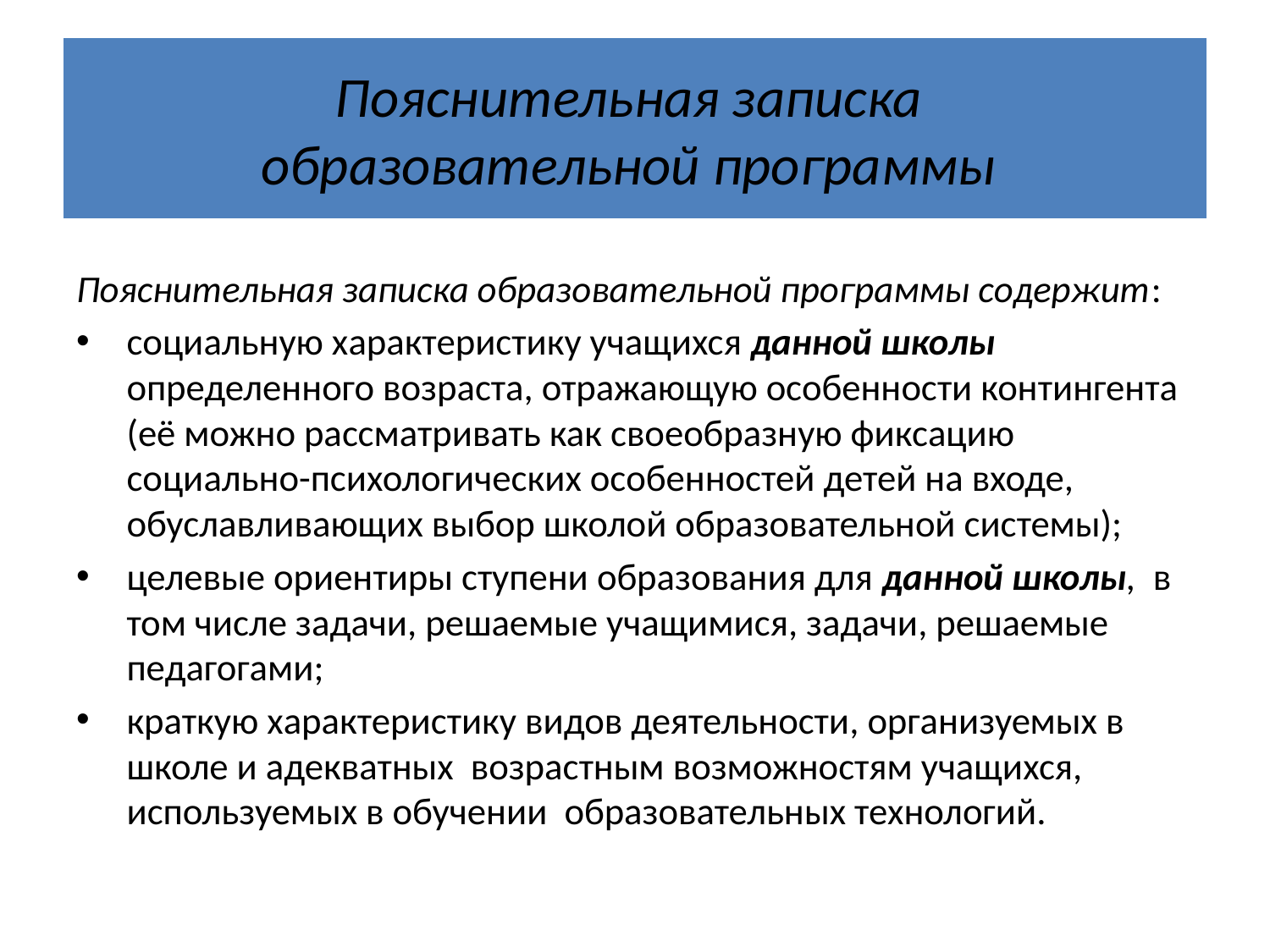

# Пояснительная записка образовательной программы
Пояснительная записка образовательной программы содержит:
социальную характеристику учащихся данной школы определенного возраста, отражающую особенности контингента  (её можно рассматривать как своеобразную фиксацию социально-психологических особенностей детей на входе, обуславливающих выбор школой образовательной системы);
целевые ориентиры ступени образования для данной школы,  в том числе задачи, решаемые учащимися, задачи, решаемые  педагогами;
краткую характеристику видов деятельности, организуемых в школе и адекватных  возрастным возможностям учащихся,   используемых в обучении  образовательных технологий.